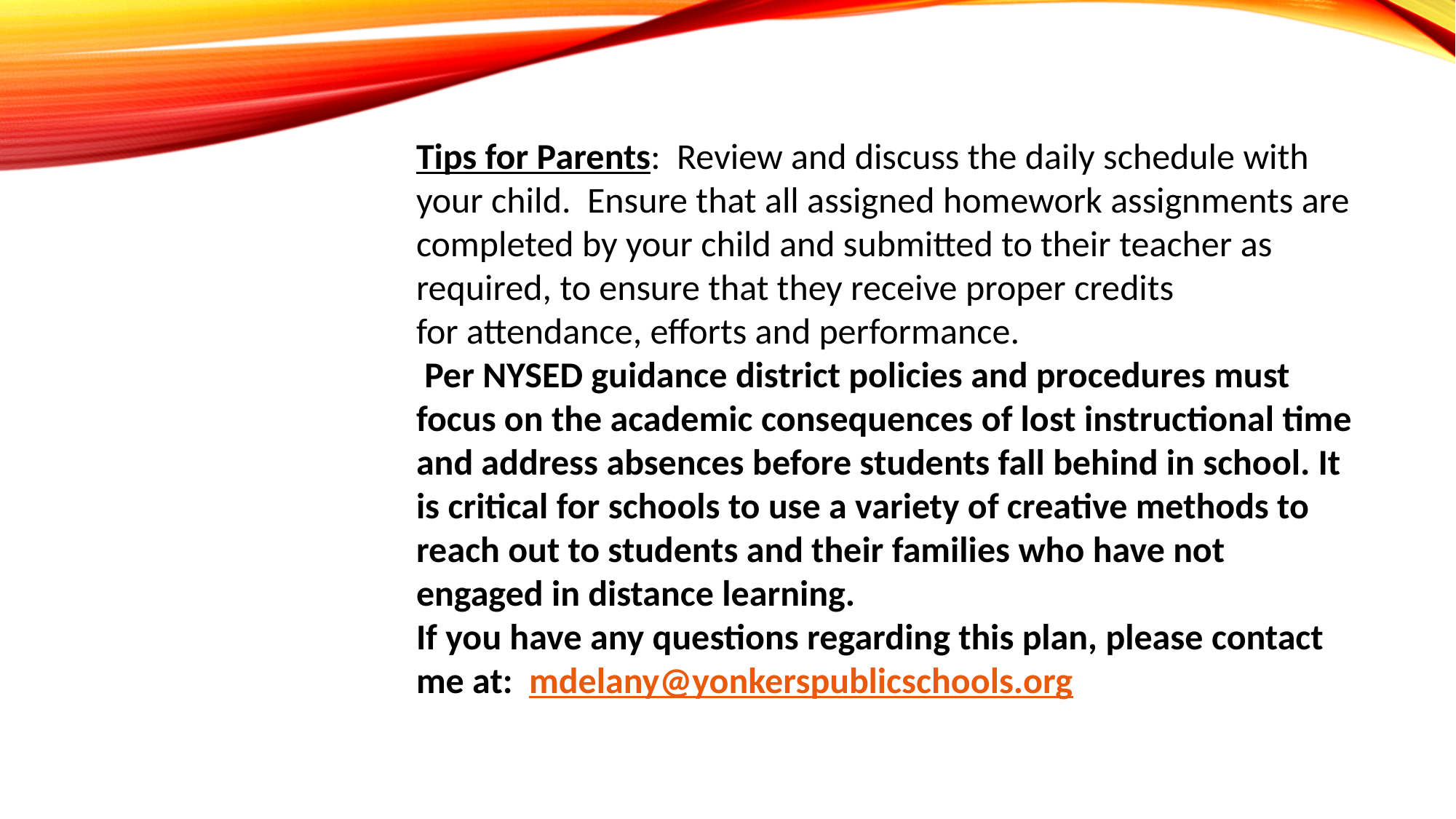

Tips for Parents:  Review and discuss the daily schedule with your child.  Ensure that all assigned homework assignments are completed by your child and submitted to their teacher as required, to ensure that they receive proper credits for attendance, efforts and performance.
 Per NYSED guidance district policies and procedures must focus on the academic consequences of lost instructional time and address absences before students fall behind in school. It is critical for schools to use a variety of creative methods to reach out to students and their families who have not engaged in distance learning.
If you have any questions regarding this plan, please contact me at:  mdelany@yonkerspublicschools.org